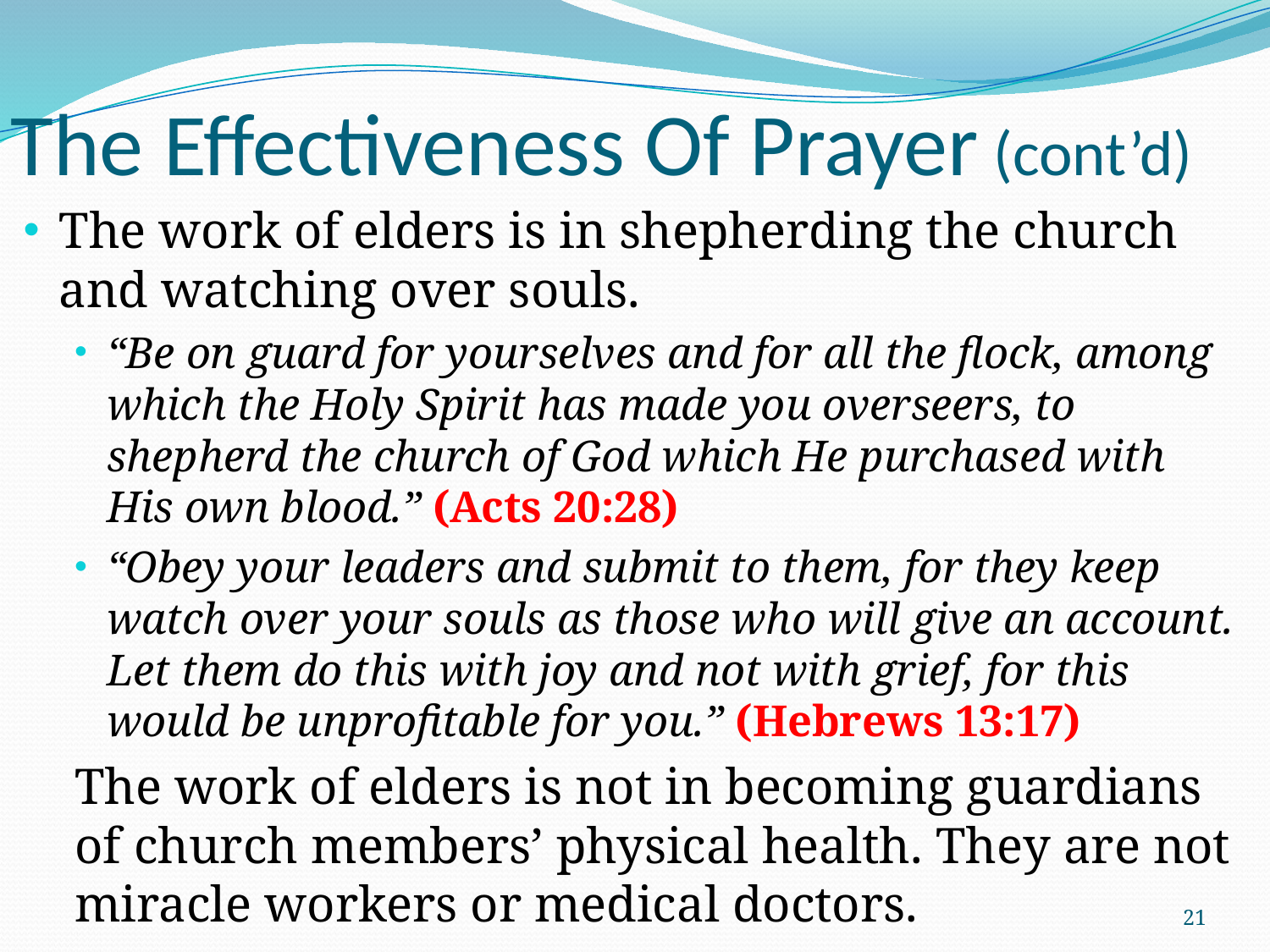

# The Effectiveness Of Prayer (cont’d)
The work of elders is in shepherding the church and watching over souls.
“Be on guard for yourselves and for all the flock, among which the Holy Spirit has made you overseers, to shepherd the church of God which He purchased with His own blood.” (Acts 20:28)
“Obey your leaders and submit to them, for they keep watch over your souls as those who will give an account. Let them do this with joy and not with grief, for this would be unprofitable for you.” (Hebrews 13:17)
The work of elders is not in becoming guardians of church members’ physical health. They are not miracle workers or medical doctors.
21